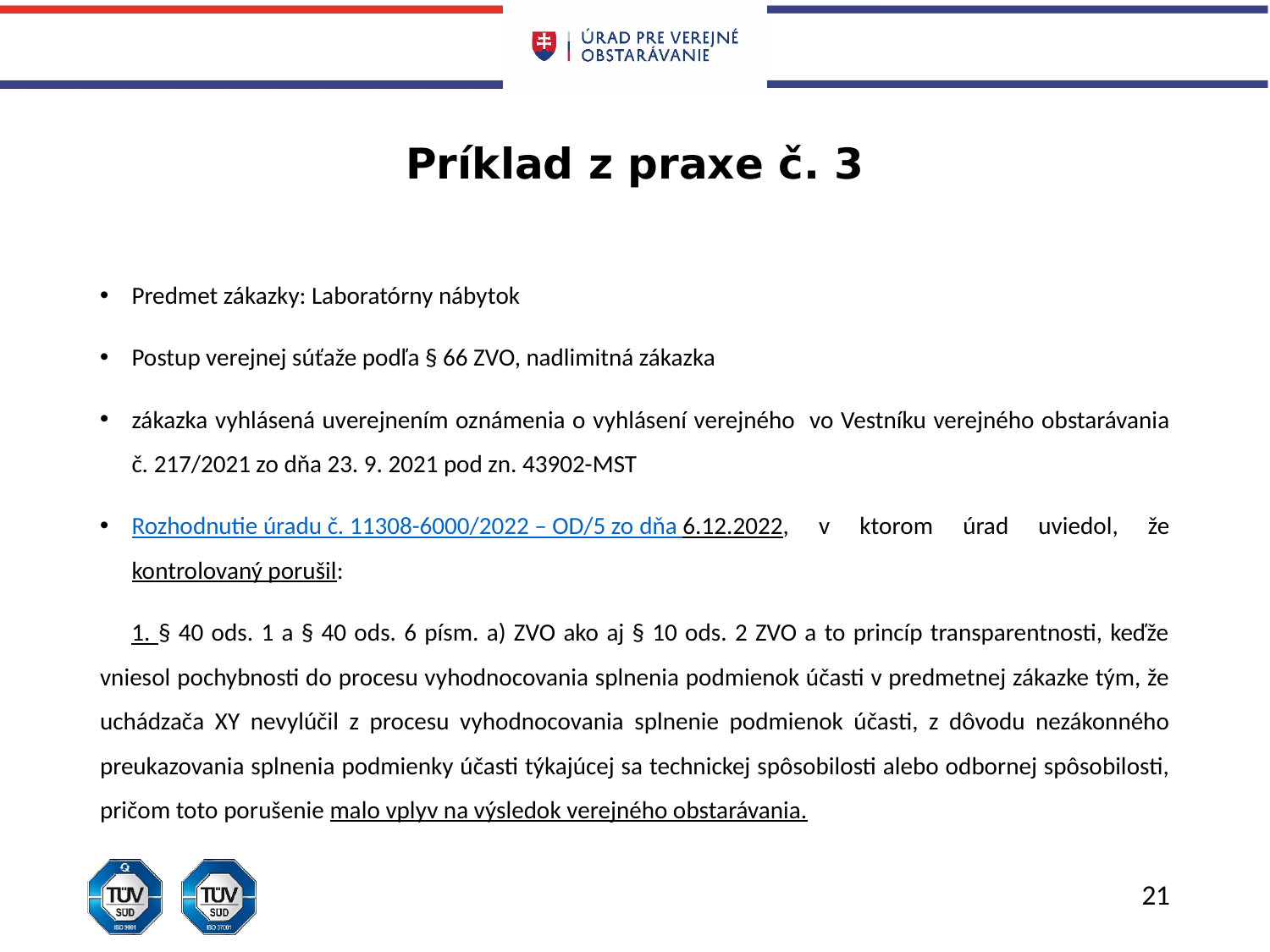

# Príklad z praxe č. 3

Predmet zákazky: Laboratórny nábytok
Postup verejnej súťaže podľa § 66 ZVO, nadlimitná zákazka
zákazka vyhlásená uverejnením oznámenia o vyhlásení verejného  vo Vestníku verejného obstarávania č. 217/2021 zo dňa 23. 9. 2021 pod zn. 43902-MST
Rozhodnutie úradu č. 11308-6000/2022 – OD/5 zo dňa 6.12.2022, v ktorom úrad uviedol, že kontrolovaný porušil:
    1. § 40 ods. 1 a § 40 ods. 6 písm. a) ZVO ako aj § 10 ods. 2 ZVO a to princíp transparentnosti, keďže vniesol pochybnosti do procesu vyhodnocovania splnenia podmienok účasti v predmetnej zákazke tým, že uchádzača XY nevylúčil z procesu vyhodnocovania splnenie podmienok účasti, z dôvodu nezákonného preukazovania splnenia podmienky účasti týkajúcej sa technickej spôsobilosti alebo odbornej spôsobilosti, pričom toto porušenie malo vplyv na výsledok verejného obstarávania.